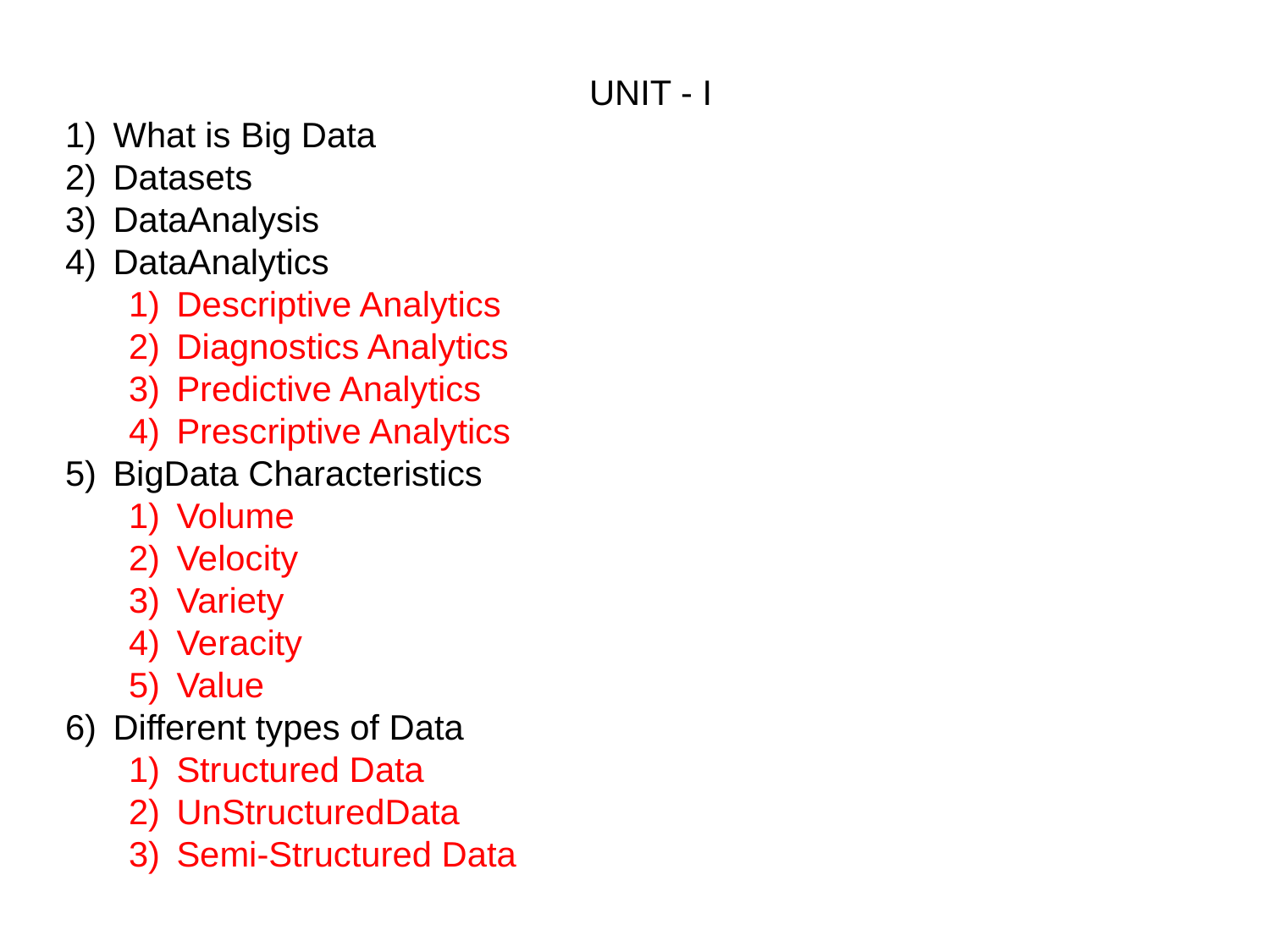

UNIT - I
What is Big Data
Datasets
DataAnalysis
DataAnalytics
Descriptive Analytics
Diagnostics Analytics
Predictive Analytics
Prescriptive Analytics
BigData Characteristics
Volume
Velocity
Variety
Veracity
Value
Different types of Data
Structured Data
UnStructuredData
Semi-Structured Data